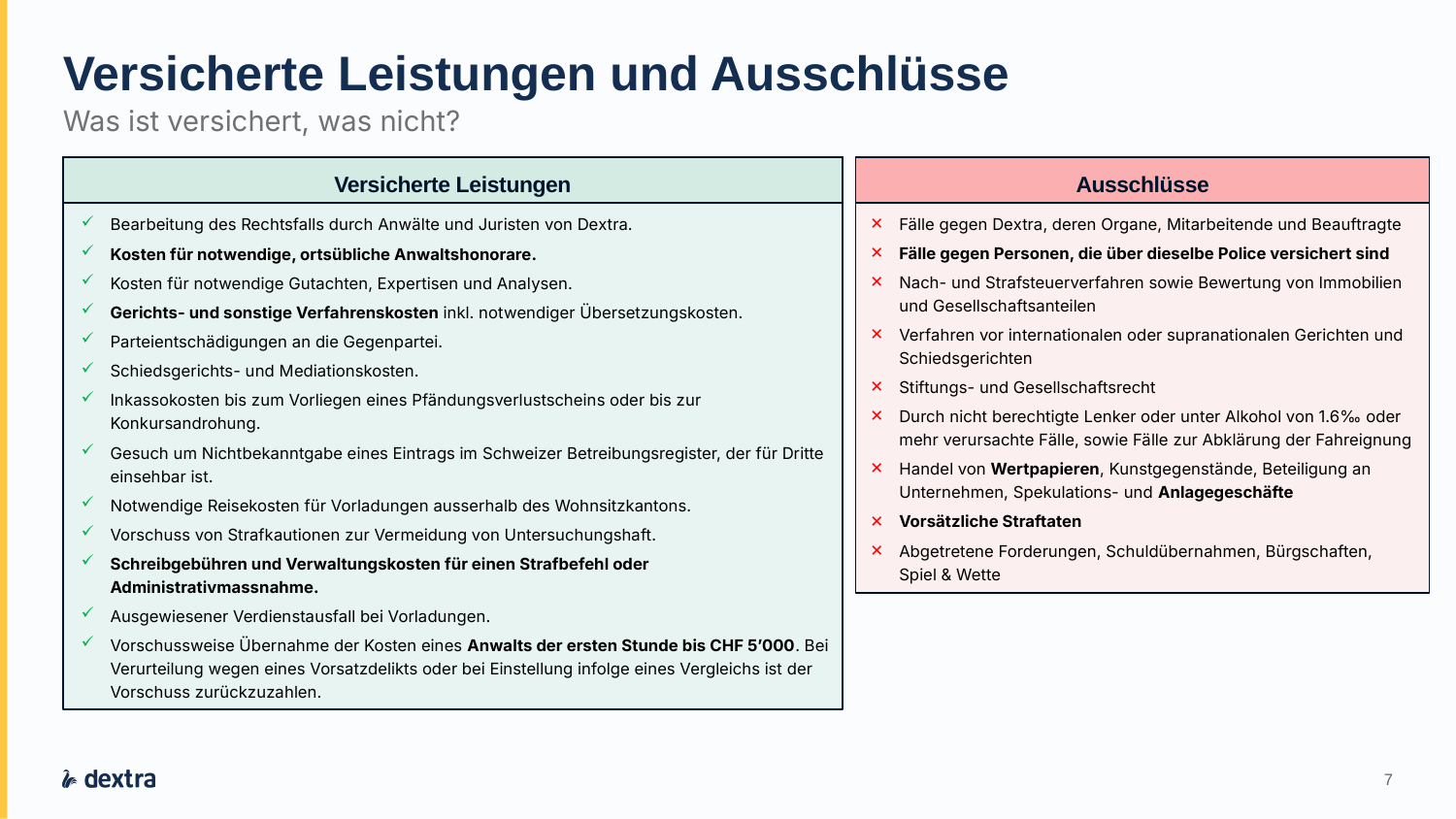

Versicherte Leistungen und Ausschlüsse
Was ist versichert, was nicht?
Ausschlüsse
Versicherte Leistungen

Bearbeitung des Rechtsfalls durch Anwälte und Juristen von Dextra.
Kosten für notwendige, ortsübliche Anwaltshonorare.
Kosten für notwendige Gutachten, Expertisen und Analysen.
Gerichts- und sonstige Verfahrenskosten inkl. notwendiger Übersetzungskosten.
Parteientschädigungen an die Gegenpartei.
Schiedsgerichts- und Mediationskosten.
Inkassokosten bis zum Vorliegen eines Pfändungsverlustscheins oder bis zur Konkursandrohung.
Gesuch um Nichtbekanntgabe eines Eintrags im Schweizer Betreibungsregister, der für Dritte einsehbar ist.
Notwendige Reisekosten für Vorladungen ausserhalb des Wohnsitzkantons.
Vorschuss von Strafkautionen zur Vermeidung von Untersuchungshaft.
Schreibgebühren und Verwaltungskosten für einen Strafbefehl oder Administrativmassnahme.
Ausgewiesener Verdienstausfall bei Vorladungen.
Vorschussweise Übernahme der Kosten eines Anwalts der ersten Stunde bis CHF 5’000. Bei Verurteilung wegen eines Vorsatzdelikts oder bei Einstellung infolge eines Vergleichs ist der Vorschuss zurückzuzahlen.
Fälle gegen Dextra, deren Organe, Mitarbeitende und Beauftragte
Fälle gegen Personen, die über dieselbe Police versichert sind
Nach- und Strafsteuerverfahren sowie Bewertung von Immobilien und Gesellschaftsanteilen
Verfahren vor internationalen oder supranationalen Gerichten und Schiedsgerichten
Stiftungs- und Gesellschaftsrecht
Durch nicht berechtigte Lenker oder unter Alkohol von 1.6‰ oder mehr verursachte Fälle, sowie Fälle zur Abklärung der Fahreignung
Handel von Wertpapieren, Kunstgegenstände, Beteiligung an Unternehmen, Spekulations- und Anlagegeschäfte
Vorsätzliche Straftaten
Abgetretene Forderungen, Schuldübernahmen, Bürgschaften, Spiel & Wette